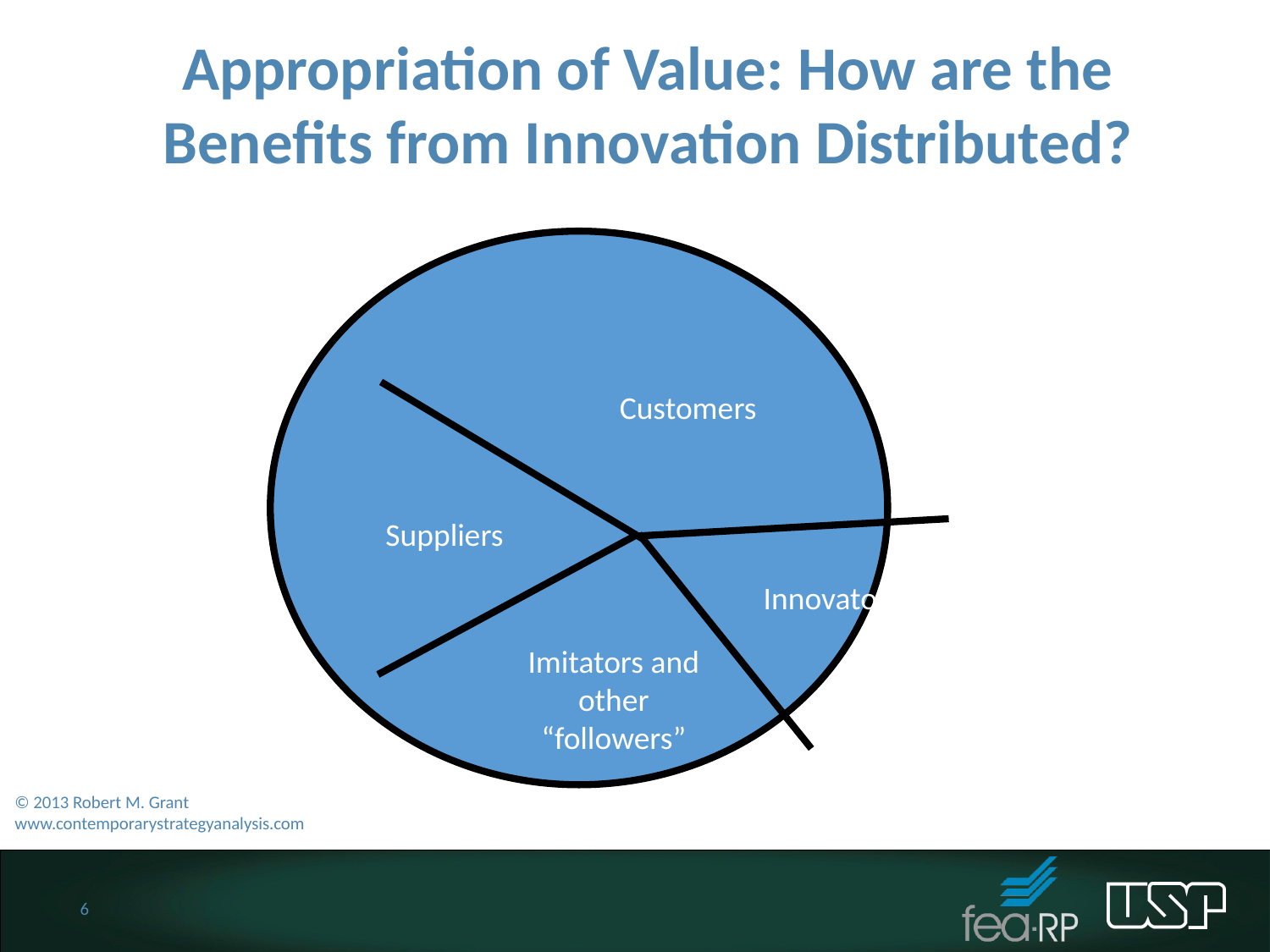

Appropriation of Value: How are the Benefits from Innovation Distributed?

Customers

Suppliers

Innovator
Imitators and other “followers”
© 2013 Robert M. Grant
www.contemporarystrategyanalysis.com

6